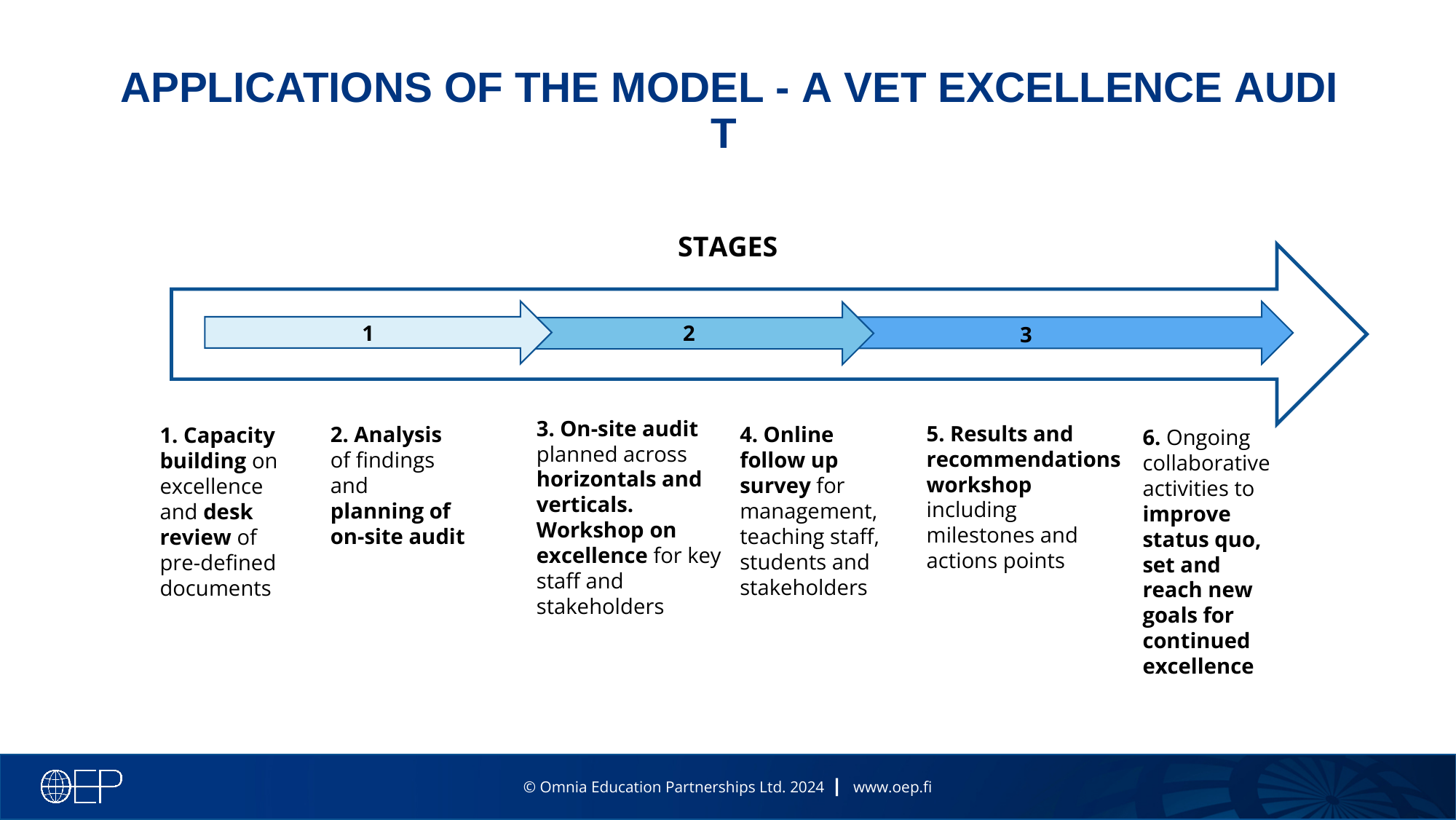

# APPLICATIONS OF THE MODEL - A VET EXCELLENCE AUDIT
STAGES

2
1
3
3. On-site audit planned across horizontals and verticals.
Workshop on excellence for key  staff and stakeholders

5. Results and recommendations workshop including milestones and actions points
2. Analysis of findings and planning of on-site audit
4. Online follow up survey for management, teaching staff, students and stakeholders

1. Capacity building on excellence  and desk review of pre-defined documents
6. Ongoing collaborative activities to improve status quo, set and reach new goals for continued excellence
© Omnia Education Partnerships Ltd. 2024  ┃   www.oep.fi